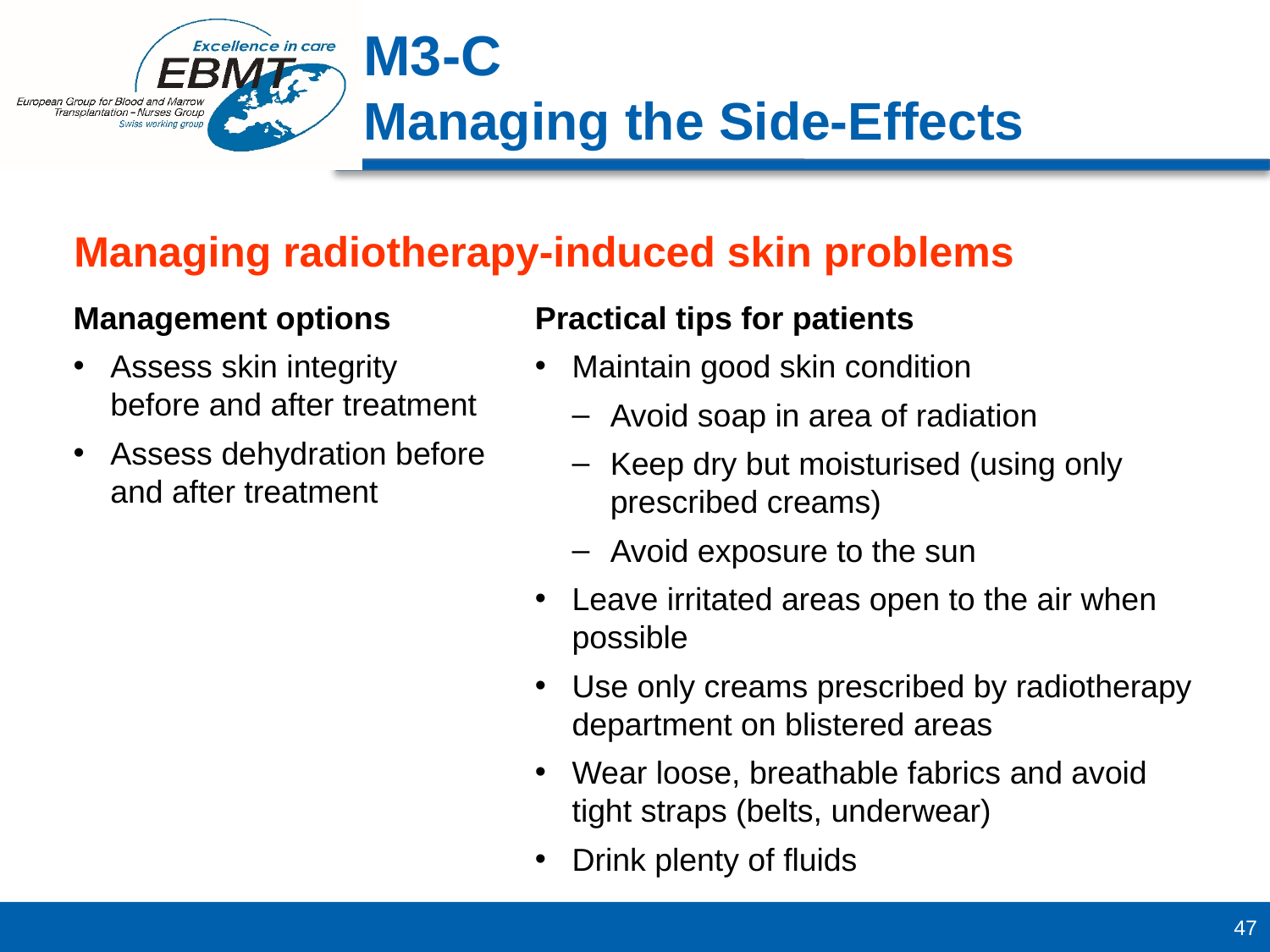

M3-C
Managing the Side-Effects
Managing radiotherapy-induced skin problems
Practical tips for patients
Maintain good skin condition
Avoid soap in area of radiation
Keep dry but moisturised (using only prescribed creams)
Avoid exposure to the sun
Leave irritated areas open to the air when possible
Use only creams prescribed by radiotherapy department on blistered areas
Wear loose, breathable fabrics and avoid tight straps (belts, underwear)
Drink plenty of fluids
Management options
Assess skin integrity before and after treatment
Assess dehydration before and after treatment